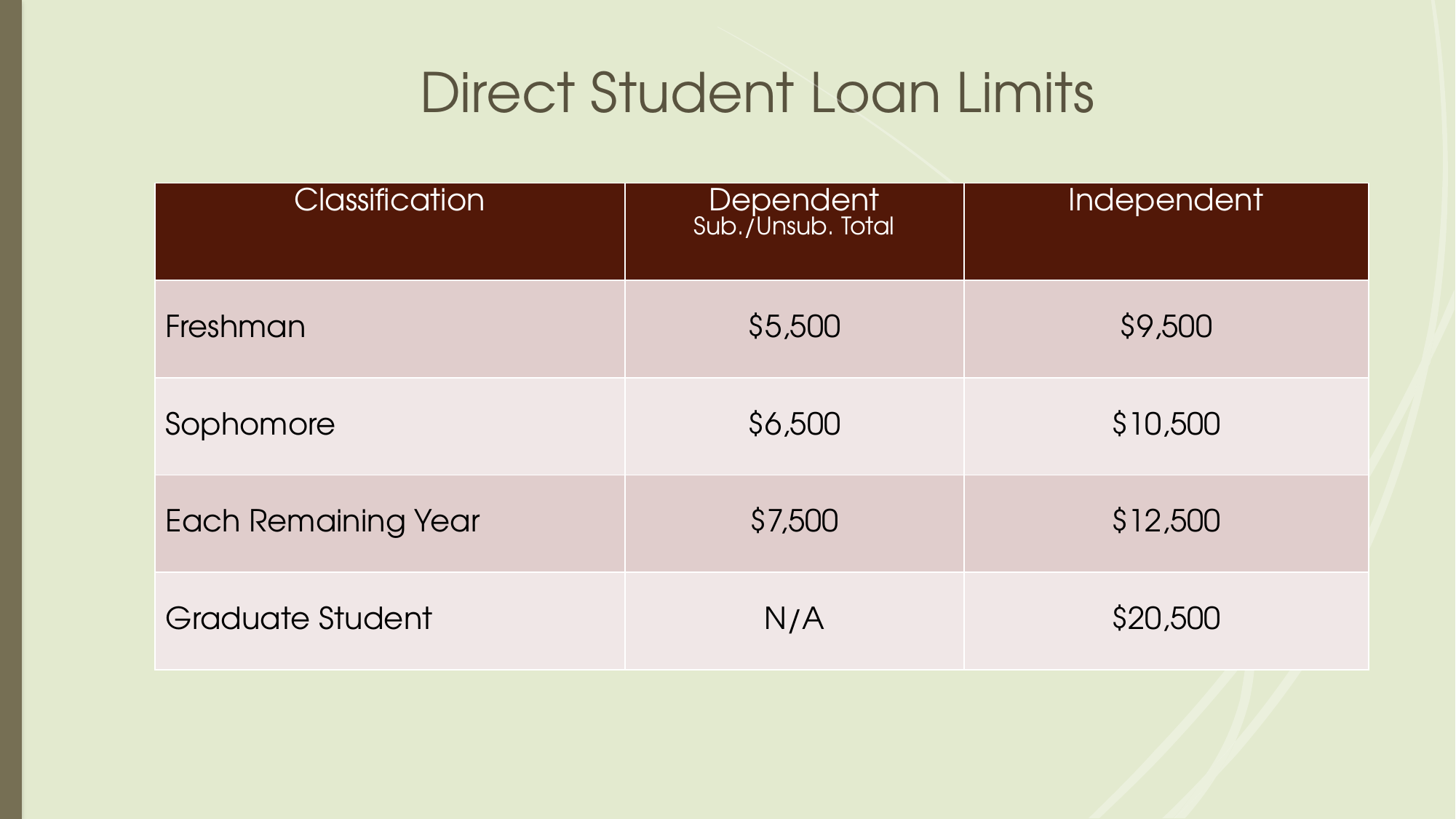

# Direct Student Loan Limits
| Classification | Dependent Sub./Unsub. Total | Independent |
| --- | --- | --- |
| Freshman | $5,500 | $9,500 |
| Sophomore | $6,500 | $10,500 |
| Each Remaining Year | $7,500 | $12,500 |
| Graduate Student | N/A | $20,500 |